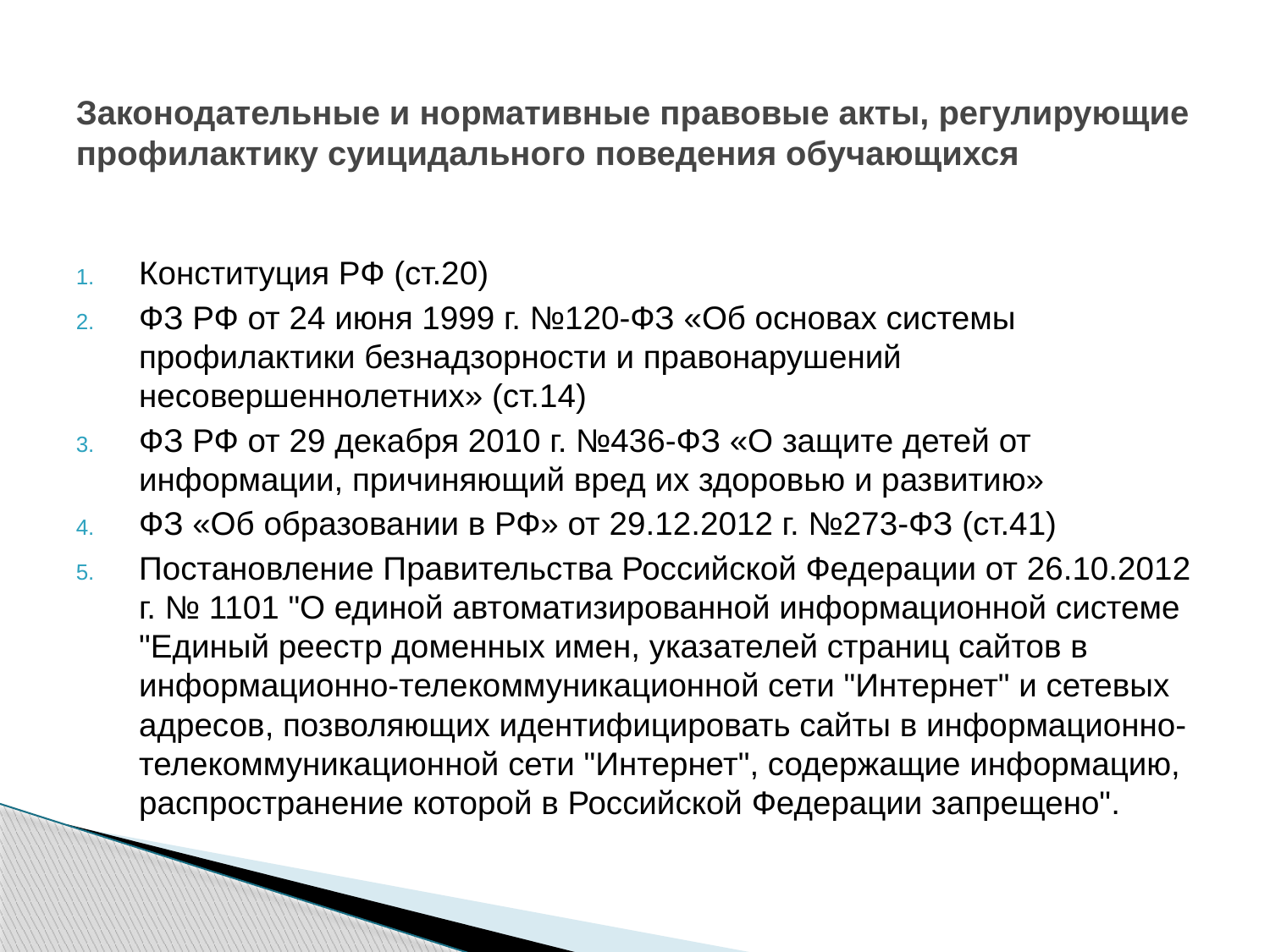

# Законодательные и нормативные правовые акты, регулирующие профилактику суицидального поведения обучающихся
Конституция РФ (ст.20)
ФЗ РФ от 24 июня 1999 г. №120-ФЗ «Об основах системы профилактики безнадзорности и правонарушений несовершеннолетних» (ст.14)
ФЗ РФ от 29 декабря 2010 г. №436-ФЗ «О защите детей от информации, причиняющий вред их здоровью и развитию»
ФЗ «Об образовании в РФ» от 29.12.2012 г. №273-ФЗ (ст.41)
Постановление Правительства Российской Федерации от 26.10.2012 г. № 1101 "О единой автоматизированной информационной системе "Единый реестр доменных имен, указателей страниц сайтов в информационно-телекоммуникационной сети "Интернет" и сетевых адресов, позволяющих идентифицировать сайты в информационно-телекоммуникационной сети "Интернет", содержащие информацию, распространение которой в Российской Федерации запрещено".